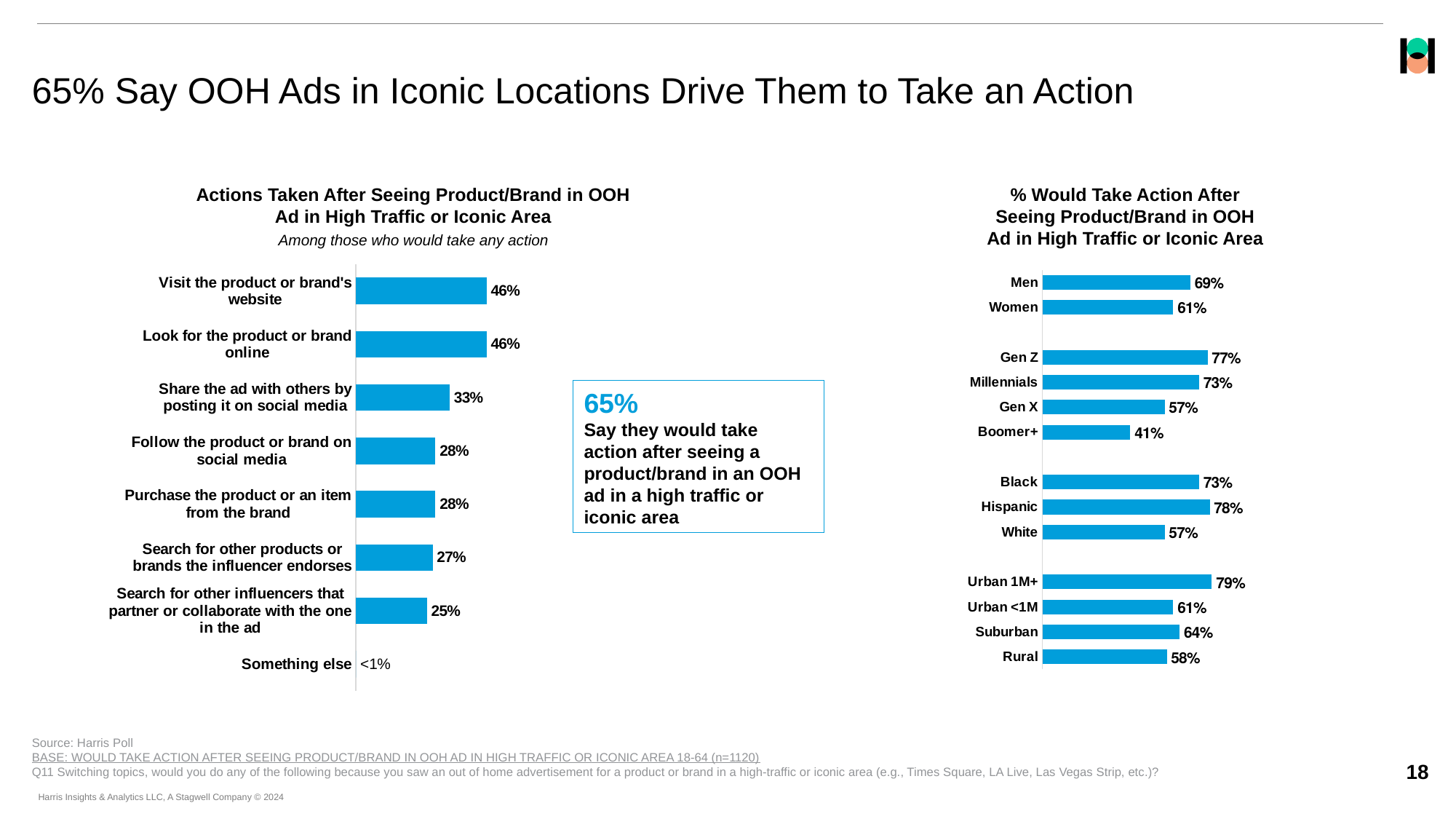

# 65% Say OOH Ads in Iconic Locations Drive Them to Take an Action
Actions Taken After Seeing Product/Brand in OOH Ad in High Traffic or Iconic Area
% Would Take Action After Seeing Product/Brand in OOH Ad in High Traffic or Iconic Area
Among those who would take any action

### Chart

| Category | % Yes |
|---|---|
| Men | 0.69 |
| Women | 0.61 |
|  | None |
| Gen Z | 0.77 |
| Millennials | 0.73 |
| Gen X | 0.57 |
| Boomer+ | 0.41 |
|  | None |
| Black | 0.73 |
| Hispanic | 0.78 |
| White | 0.57 |
|  | None |
| Urban 1M+ | 0.79 |
| Urban <1M | 0.61 |
| Suburban | 0.64 |
| Rural | 0.58 |

### Chart

| Category | Gen Pop |
|---|---|
| Visit the product or brand's website | 0.46 |
| Look for the product or brand online | 0.46 |
| Share the ad with others by posting it on social media | 0.33 |
| Follow the product or brand on social media | 0.28 |
| Purchase the product or an item from the brand | 0.28 |
| Search for other products or brands the influencer endorses | 0.27 |
| Search for other influencers that partner or collaborate with the one in the ad | 0.25 |
| Something else | 0.0 |
65%
Say they would take action after seeing a product/brand in an OOH ad in a high traffic or iconic area
Source: Harris Poll
BASE: WOULD TAKE ACTION AFTER SEEING PRODUCT/BRAND IN OOH AD IN HIGH TRAFFIC OR ICONIC AREA 18-64 (n=1120)
Q11 Switching topics, would you do any of the following because you saw an out of home advertisement for a product or brand in a high-traffic or iconic area (e.g., Times Square, LA Live, Las Vegas Strip, etc.)?